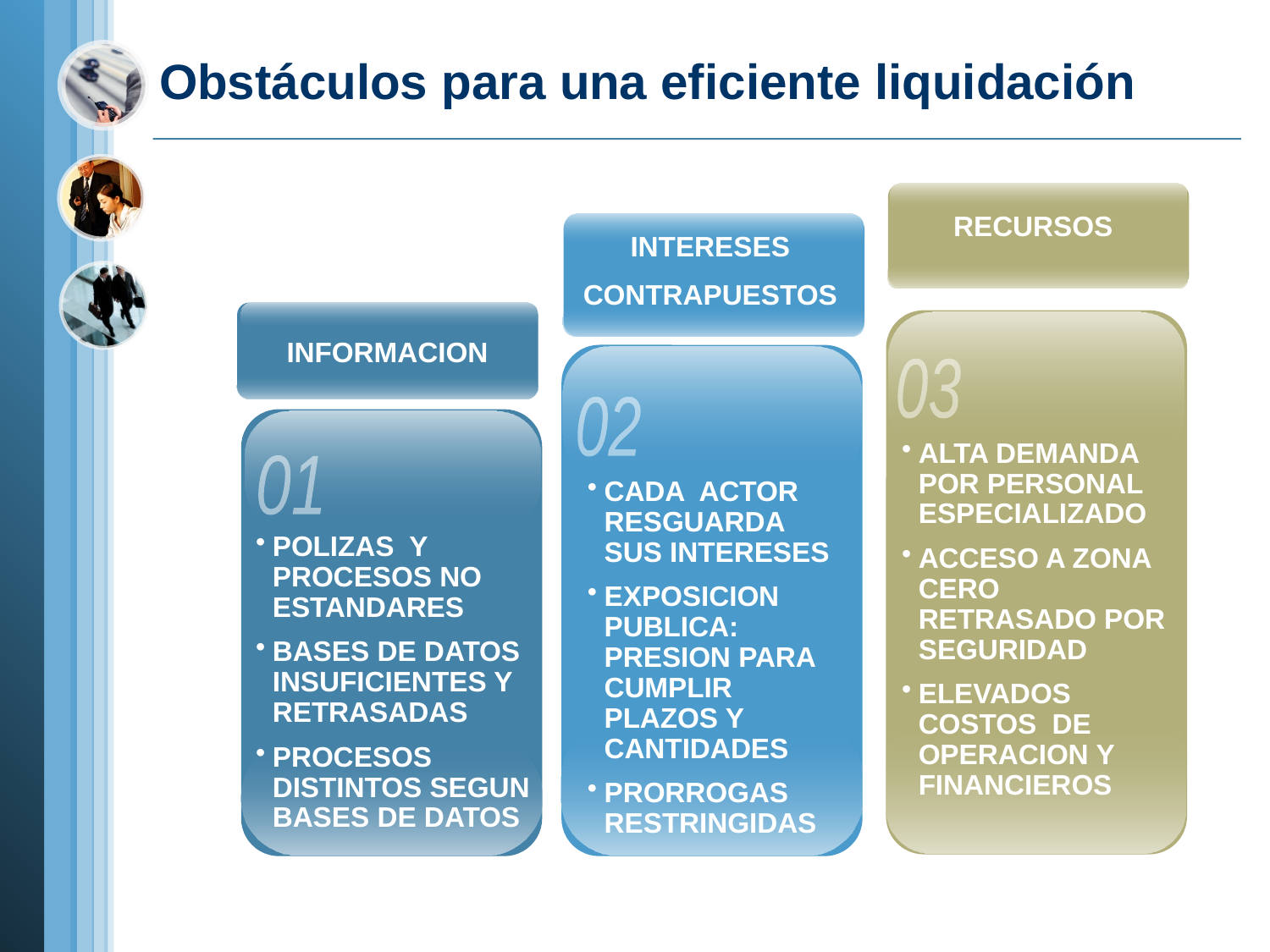

# Obstáculos para una eficiente liquidación

RECURSOS

INTERESES
CONTRAPUESTOS

INFORMACION

03
02

ALTA DEMANDA POR PERSONAL ESPECIALIZADO
ACCESO A ZONA CERO RETRASADO POR SEGURIDAD
ELEVADOS COSTOS  DE OPERACION Y FINANCIEROS
01
CADA  ACTOR RESGUARDA SUS INTERESES
EXPOSICION PUBLICA: PRESION PARA CUMPLIR PLAZOS Y CANTIDADES
PRORROGAS RESTRINGIDAS
Click to add Text
POLIZAS  Y PROCESOS NO ESTANDARES
BASES DE DATOS INSUFICIENTES Y RETRASADAS
PROCESOS DISTINTOS SEGUN BASES DE DATOS